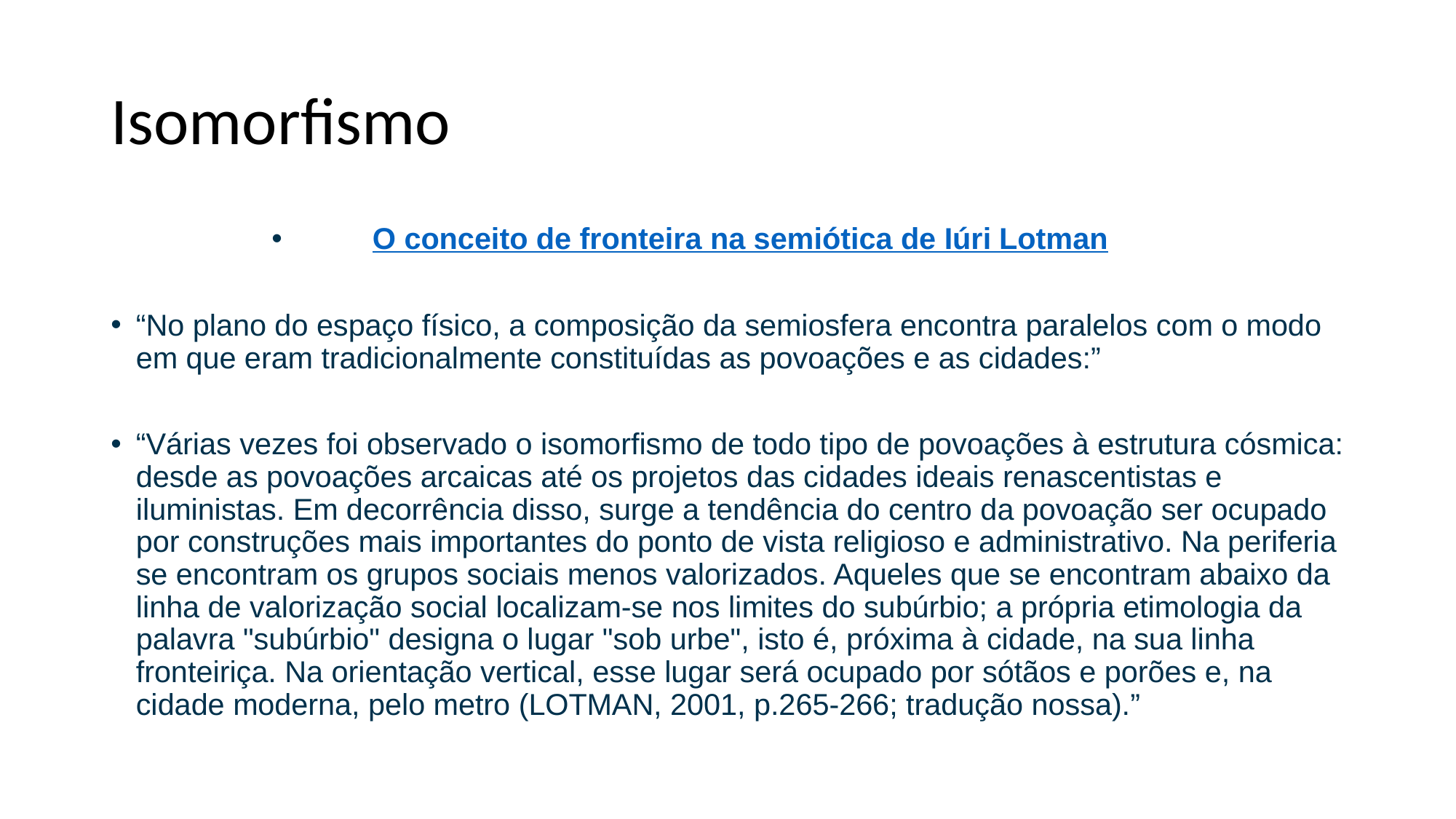

# Isomorfismo
O conceito de fronteira na semiótica de Iúri Lotman

“No plano do espaço físico, a composição da semiosfera encontra paralelos com o modo em que eram tradicionalmente constituídas as povoações e as cidades:”

“Várias vezes foi observado o isomorfismo de todo tipo de povoações à estrutura cósmica: desde as povoações arcaicas até os projetos das cidades ideais renascentistas e iluministas. Em decorrência disso, surge a tendência do centro da povoação ser ocupado por construções mais importantes do ponto de vista religioso e administrativo. Na periferia se encontram os grupos sociais menos valorizados. Aqueles que se encontram abaixo da linha de valorização social localizam-se nos limites do subúrbio; a própria etimologia da palavra "subúrbio" designa o lugar "sob urbe", isto é, próxima à cidade, na sua linha fronteiriça. Na orientação vertical, esse lugar será ocupado por sótãos e porões e, na cidade moderna, pelo metro (LOTMAN, 2001, p.265-266; tradução nossa).”